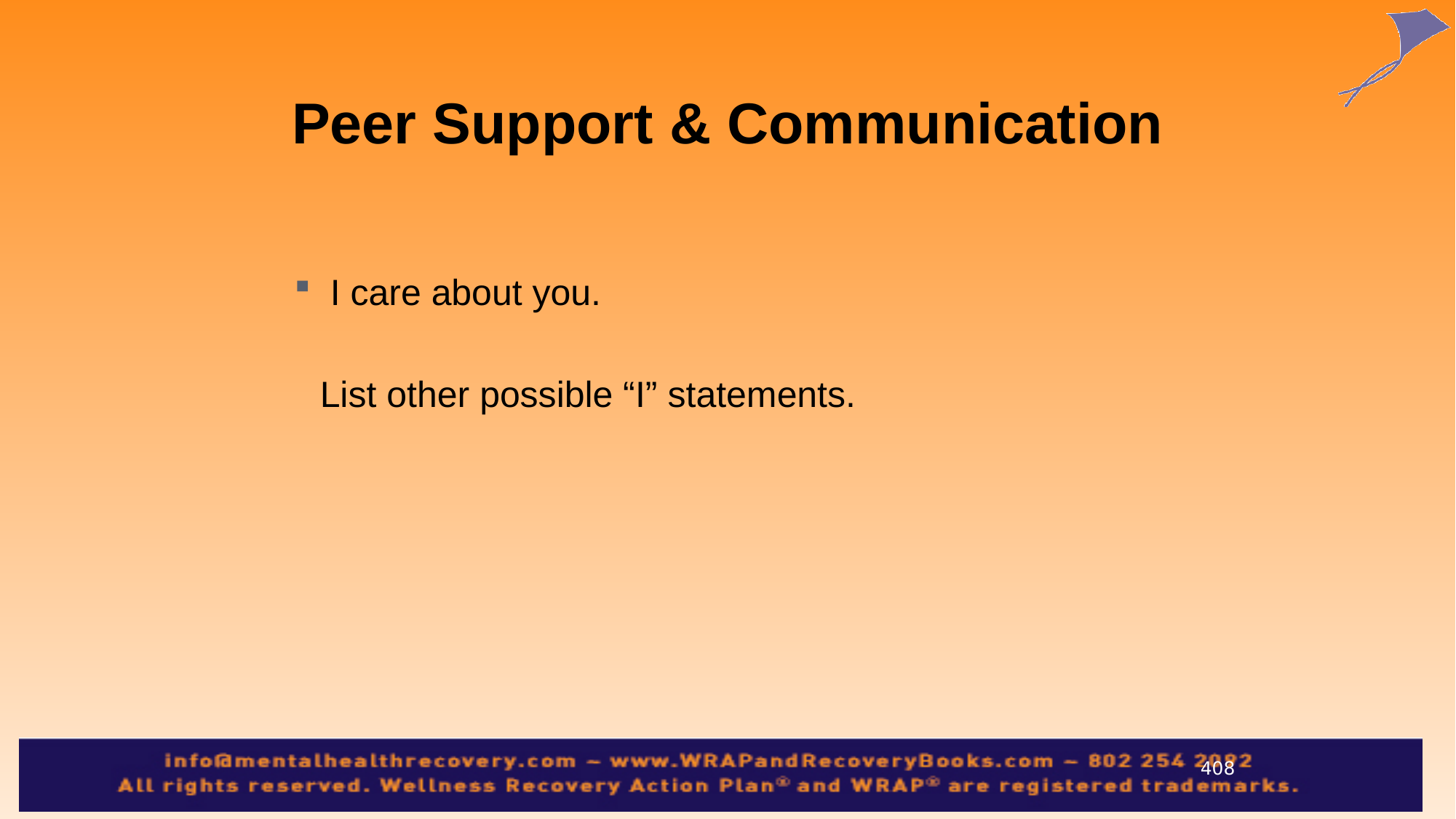

Peer Support & Communication
 I care about you.

List other possible “I” statements.

408